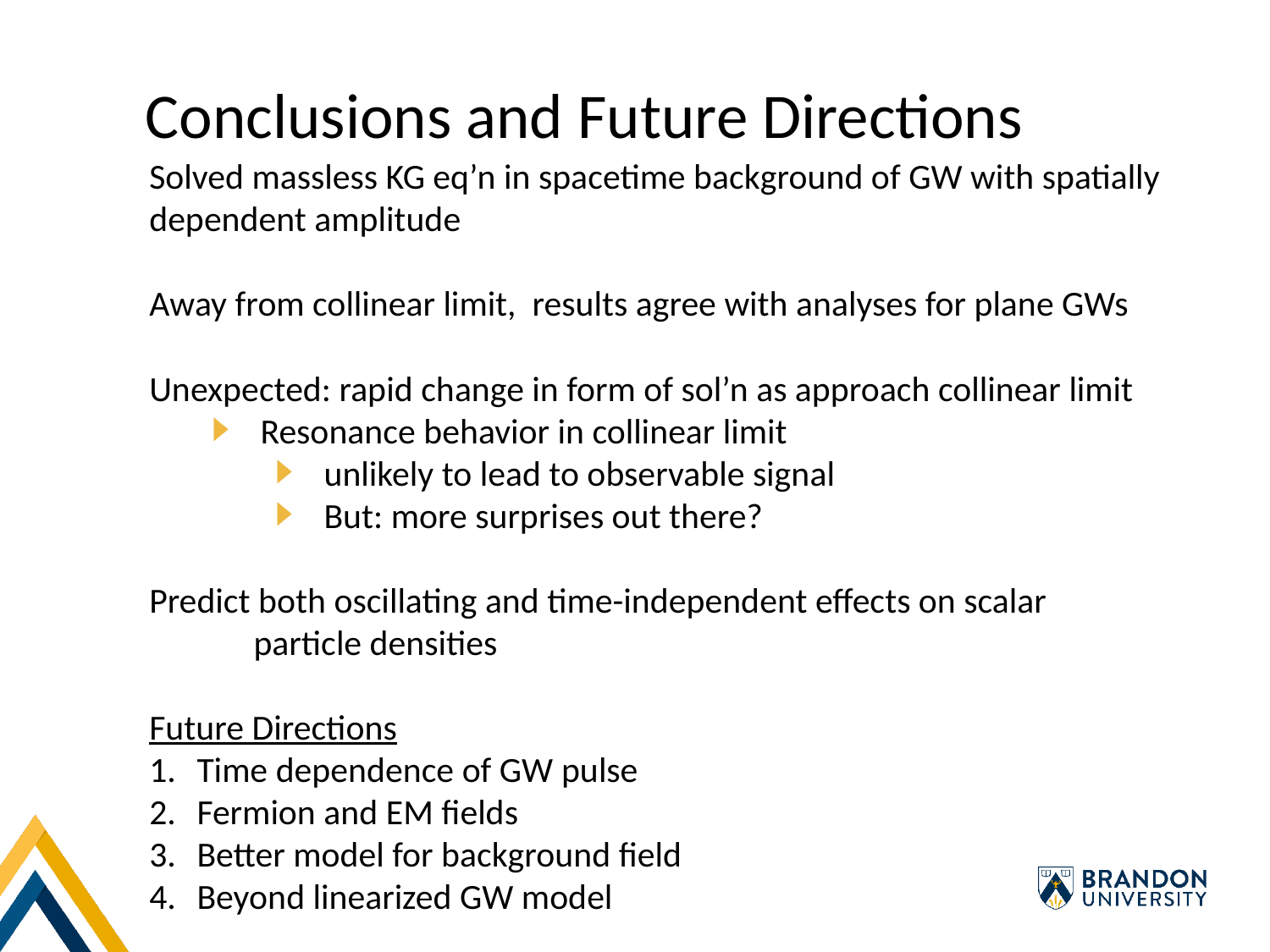

Conclusions and Future Directions

Solved massless KG eq’n in spacetime background of GW with spatially dependent amplitude

Away from collinear limit,  results agree with analyses for plane GWs

Unexpected: rapid change in form of sol’n as approach collinear limit
Resonance behavior in collinear limit
unlikely to lead to observable signal
But: more surprises out there?

Predict both oscillating and time-independent effects on scalar
             particle densities

Future Directions
Time dependence of GW pulse
Fermion and EM fields
Better model for background field
Beyond linearized GW model